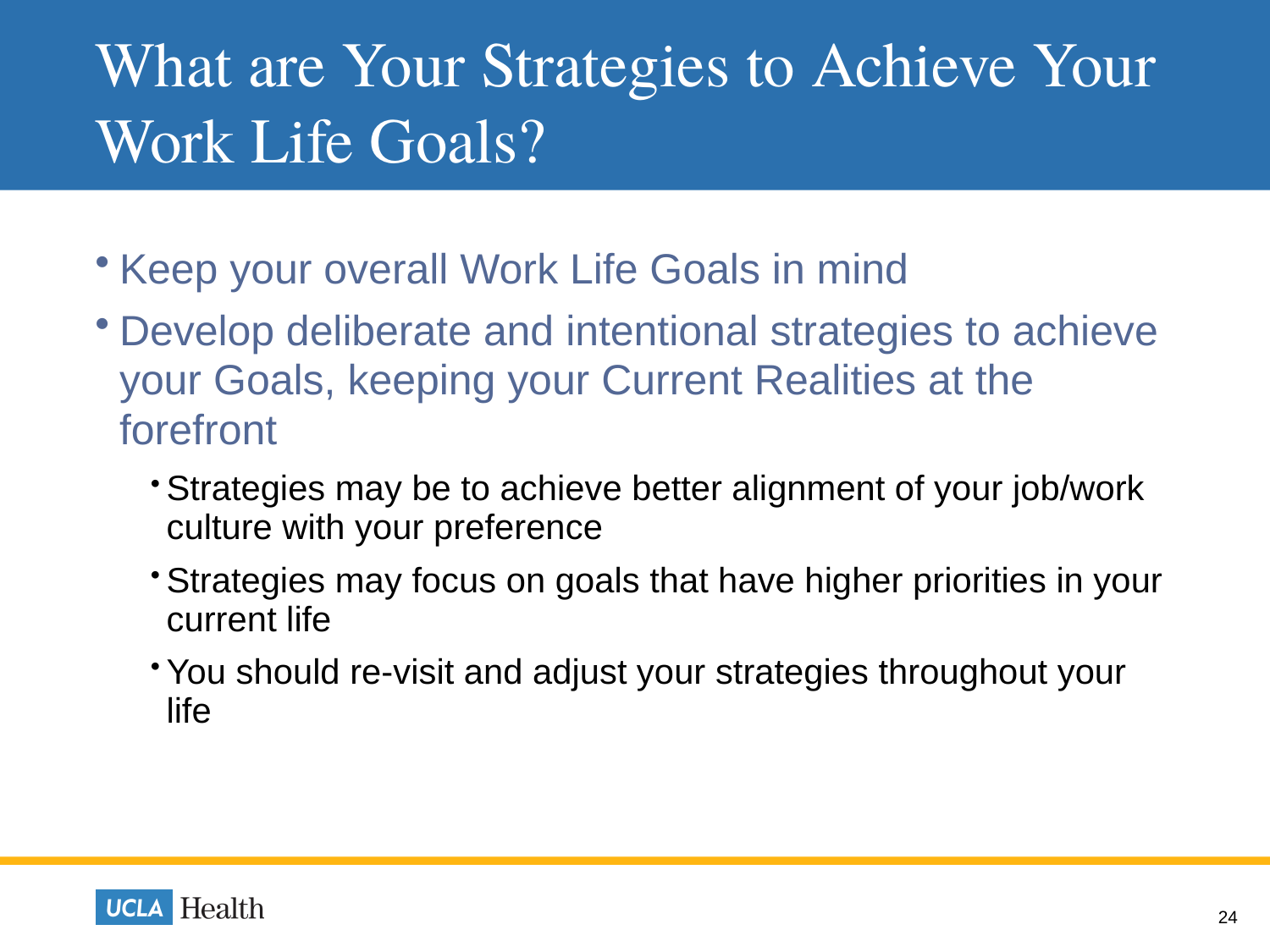

# What are Your Strategies to Achieve Your Work Life Goals?
Keep your overall Work Life Goals in mind
Develop deliberate and intentional strategies to achieve your Goals, keeping your Current Realities at the forefront
Strategies may be to achieve better alignment of your job/work culture with your preference
Strategies may focus on goals that have higher priorities in your current life
You should re-visit and adjust your strategies throughout your life
24